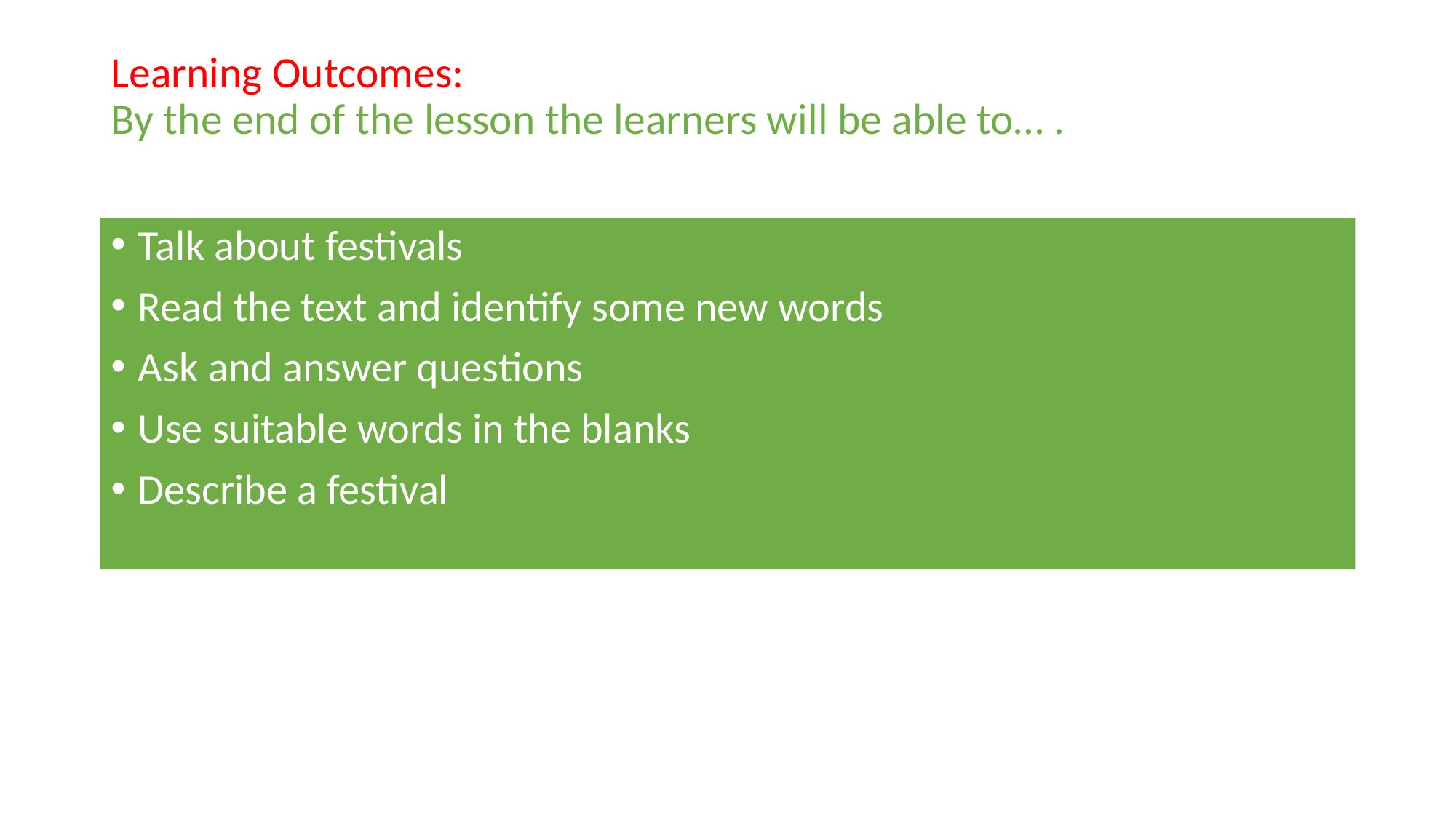

# Learning Outcomes: By the end of the lesson the learners will be able to… .
Talk about festivals
Read the text and identify some new words
Ask and answer questions
Use suitable words in the blanks
Describe a festival